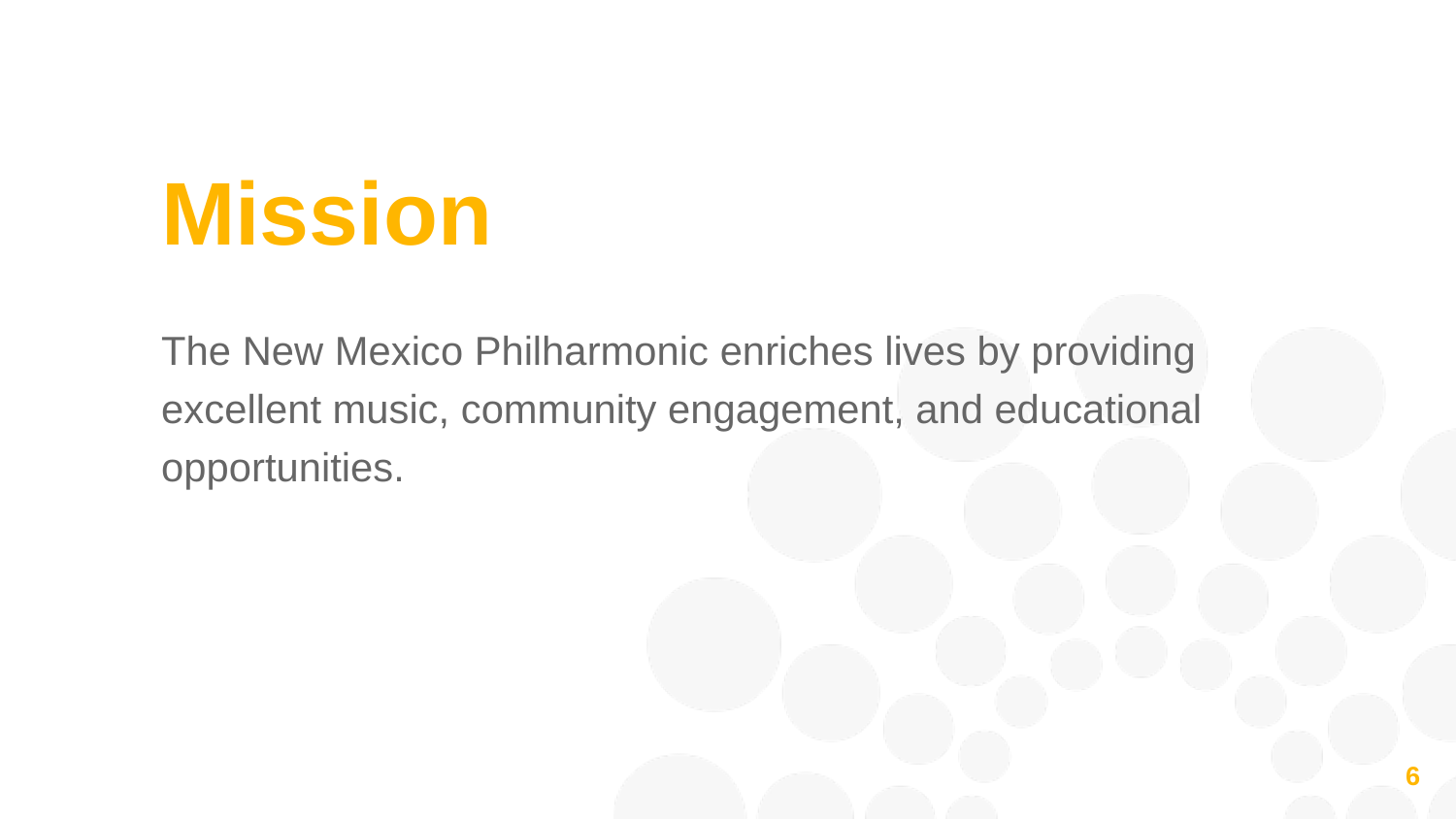

# Mission
The New Mexico Philharmonic enriches lives by providing excellent music, community engagement, and educational opportunities.
6